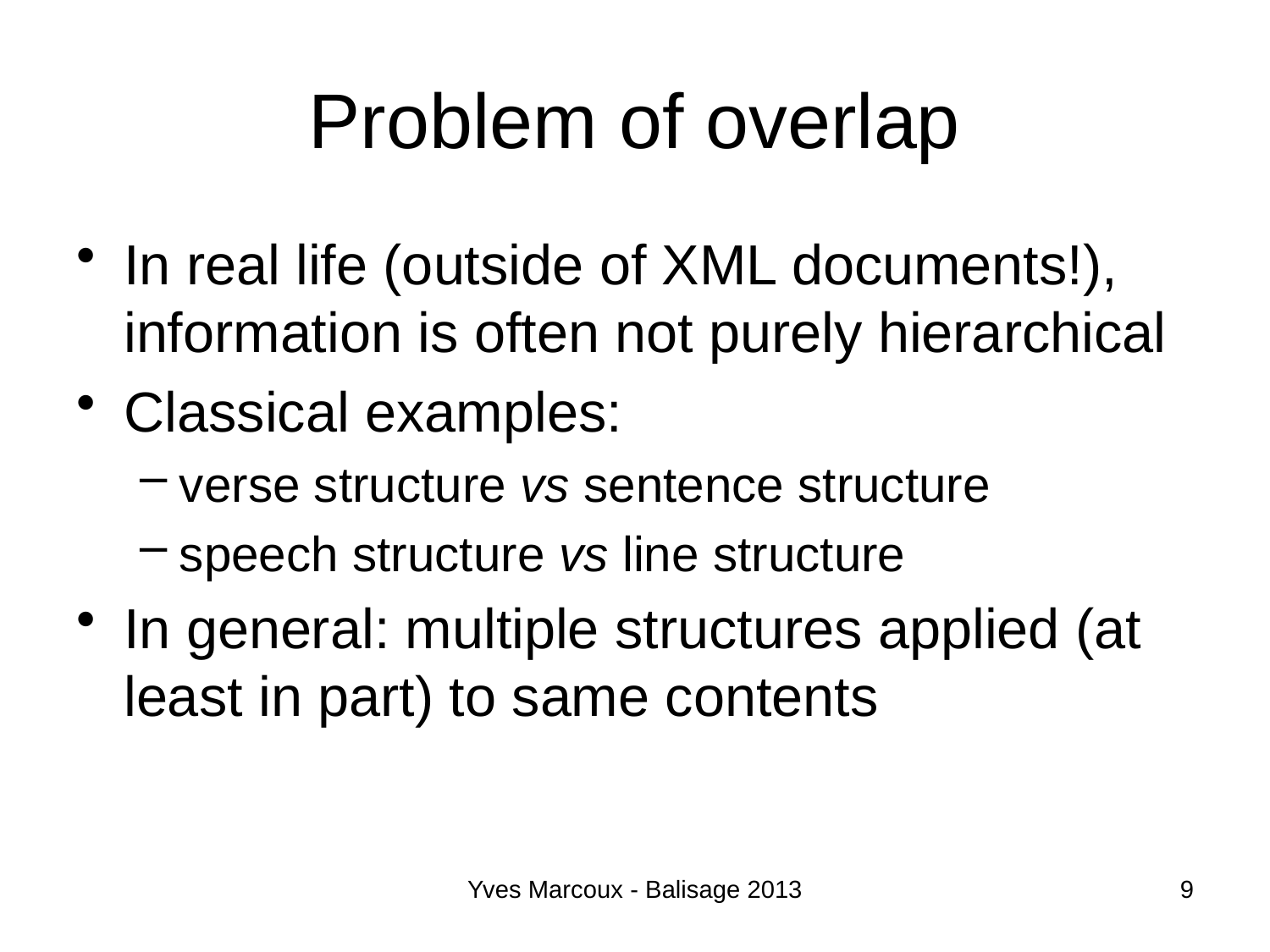

# Problem of overlap
In real life (outside of XML documents!), information is often not purely hierarchical
Classical examples:
verse structure vs sentence structure
speech structure vs line structure
In general: multiple structures applied (at least in part) to same contents
Yves Marcoux - Balisage 2013
9